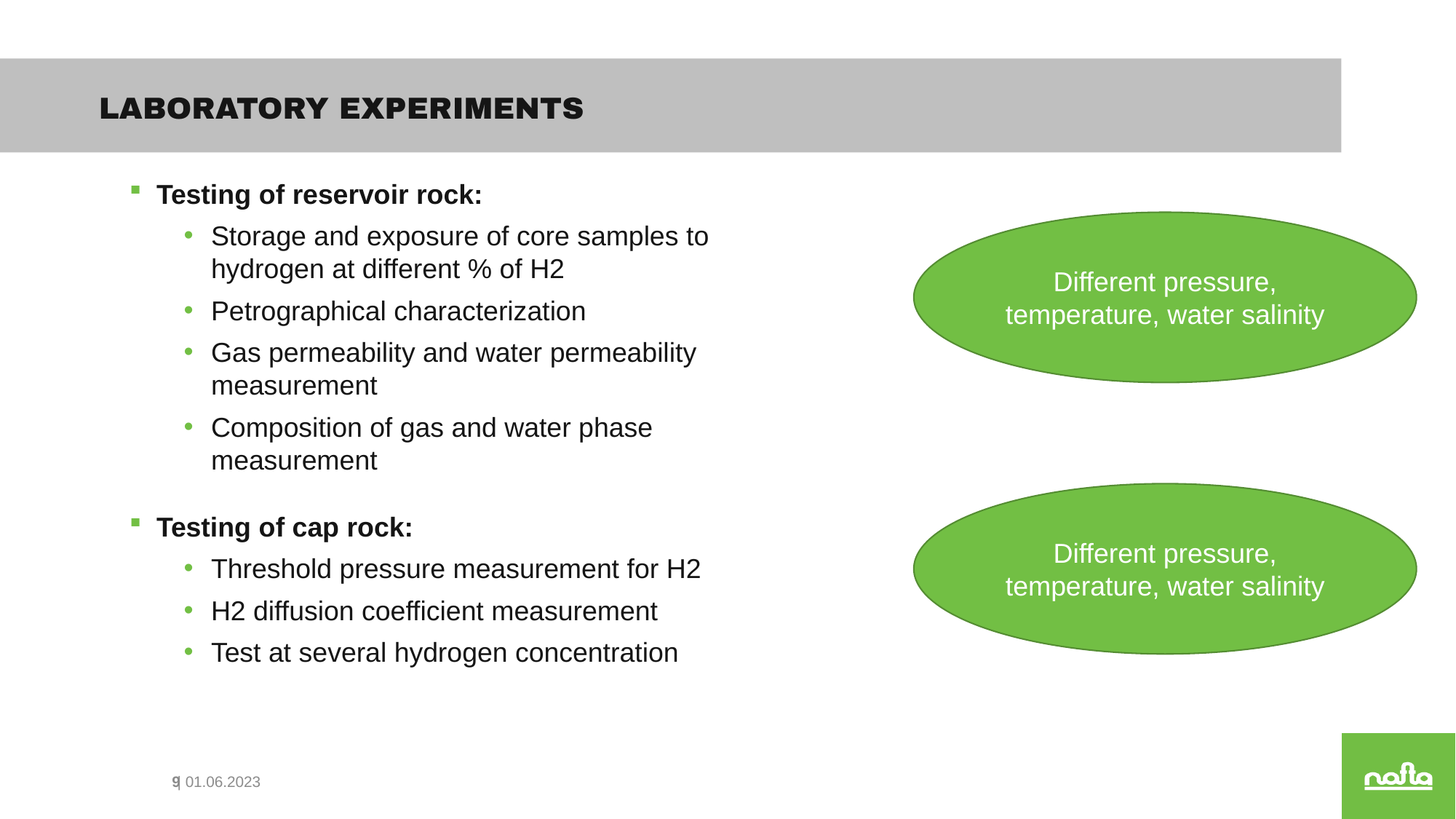

Laboratory experiments
Testing of reservoir rock:
Storage and exposure of core samples to hydrogen at different % of H2
Petrographical characterization
Gas permeability and water permeability measurement
Composition of gas and water phase measurement
Different pressure, temperature, water salinity
Different pressure, temperature, water salinity
Testing of cap rock:
Threshold pressure measurement for H2
H2 diffusion coefficient measurement
Test at several hydrogen concentration
9
| 01.06.2023